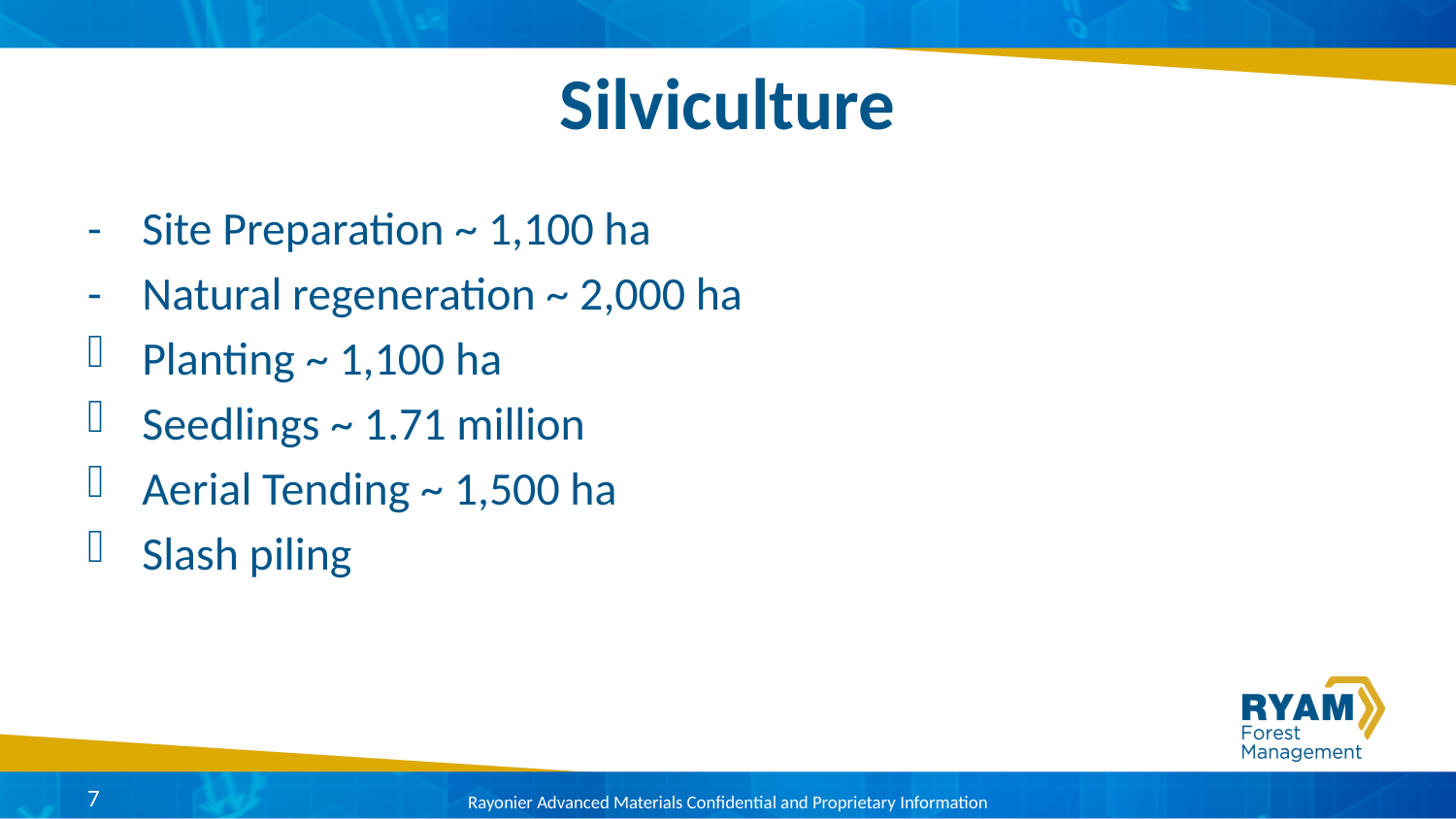

# Silviculture
-  	Site Preparation ~ 1,100 ha
- 	Natural regeneration ~ 2,000 ha
Planting ~ 1,100 ha
Seedlings ~ 1.71 million
Aerial Tending ~ 1,500 ha
Slash piling

7